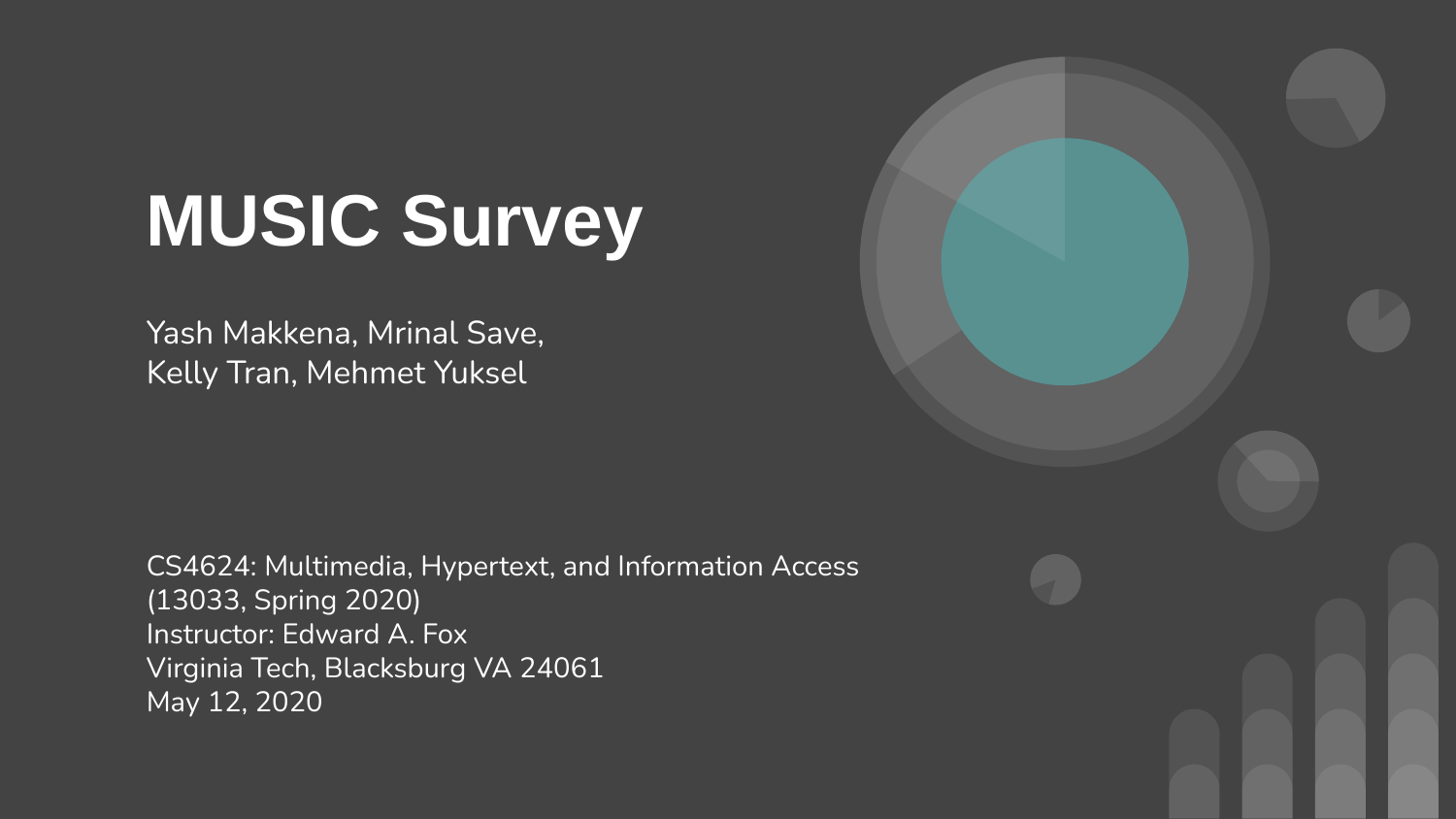

# MUSIC Survey
Yash Makkena, Mrinal Save, Kelly Tran, Mehmet Yuksel

CS4624: Multimedia, Hypertext, and Information Access (13033, Spring 2020)
Instructor: Edward A. Fox
Virginia Tech, Blacksburg VA 24061
May 12, 2020